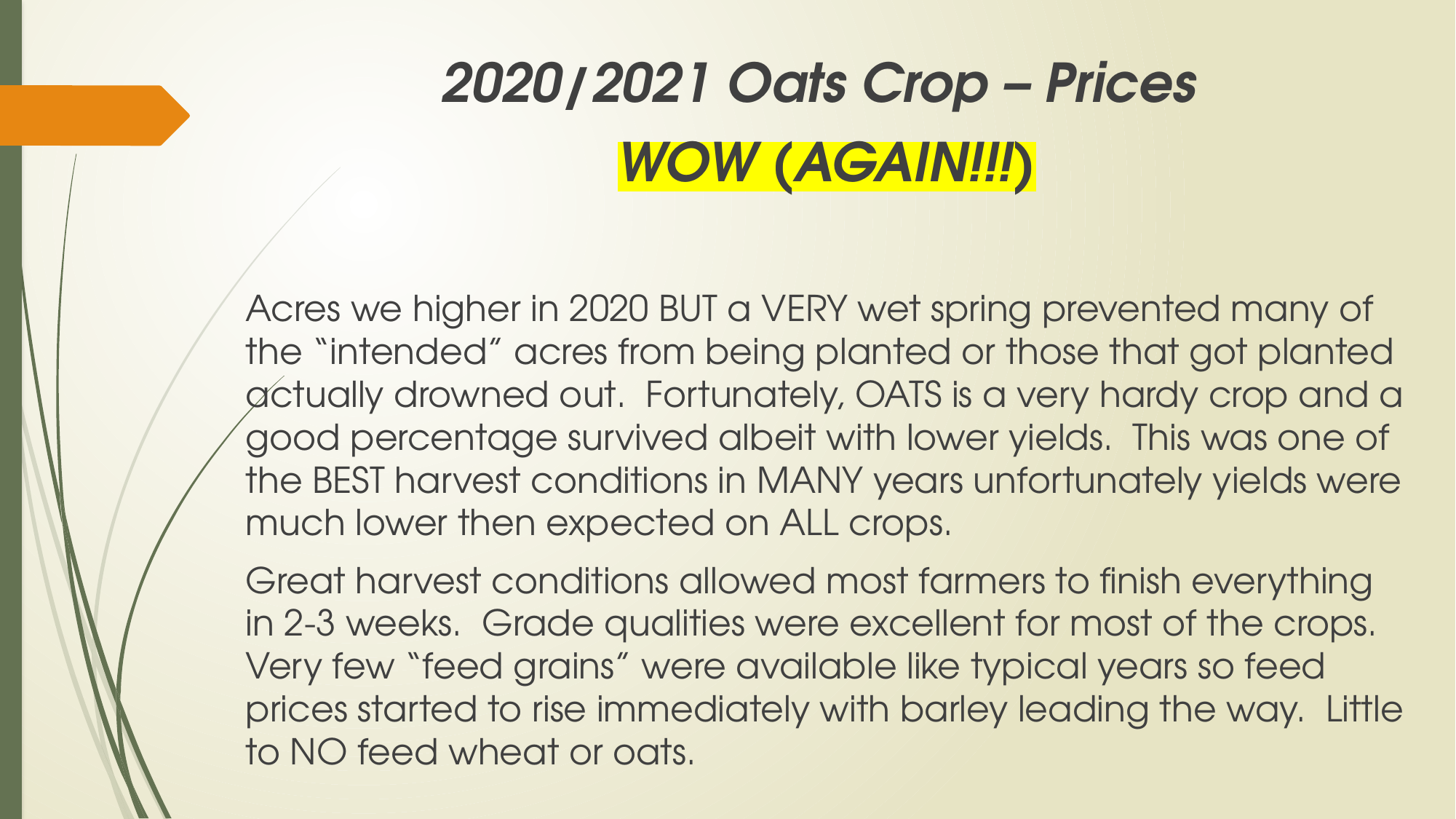

2020/2021 Oats Crop – Prices
WOW (AGAIN!!!)

Acres we higher in 2020 BUT a VERY wet spring prevented many of the “intended” acres from being planted or those that got planted actually drowned out.  Fortunately, OATS is a very hardy crop and a good percentage survived albeit with lower yields.  This was one of the BEST harvest conditions in MANY years unfortunately yields were much lower then expected on ALL crops.
Great harvest conditions allowed most farmers to finish everything in 2-3 weeks.  Grade qualities were excellent for most of the crops. Very few “feed grains” were available like typical years so feed prices started to rise immediately with barley leading the way.  Little to NO feed wheat or oats.